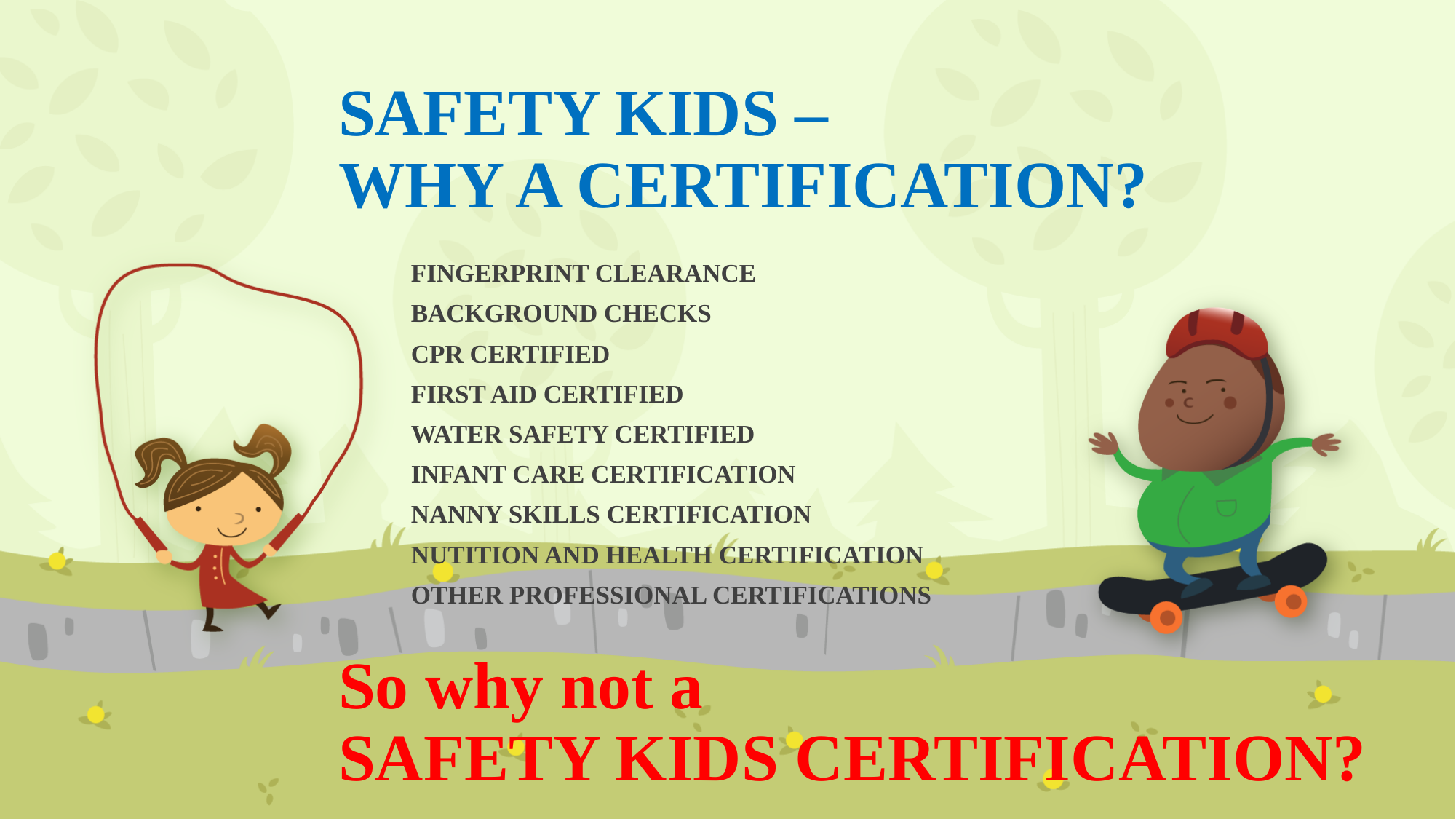

# SAFETY KIDS – WHY A CERTIFICATION?
FINGERPRINT CLEARANCE
BACKGROUND CHECKS
CPR CERTIFIED
FIRST AID CERTIFIED
WATER SAFETY CERTIFIED
INFANT CARE CERTIFICATION
NANNY SKILLS CERTIFICATION
NUTITION AND HEALTH CERTIFICATION
OTHER PROFESSIONAL CERTIFICATIONS

So why not a
SAFETY KIDS CERTIFICATION?